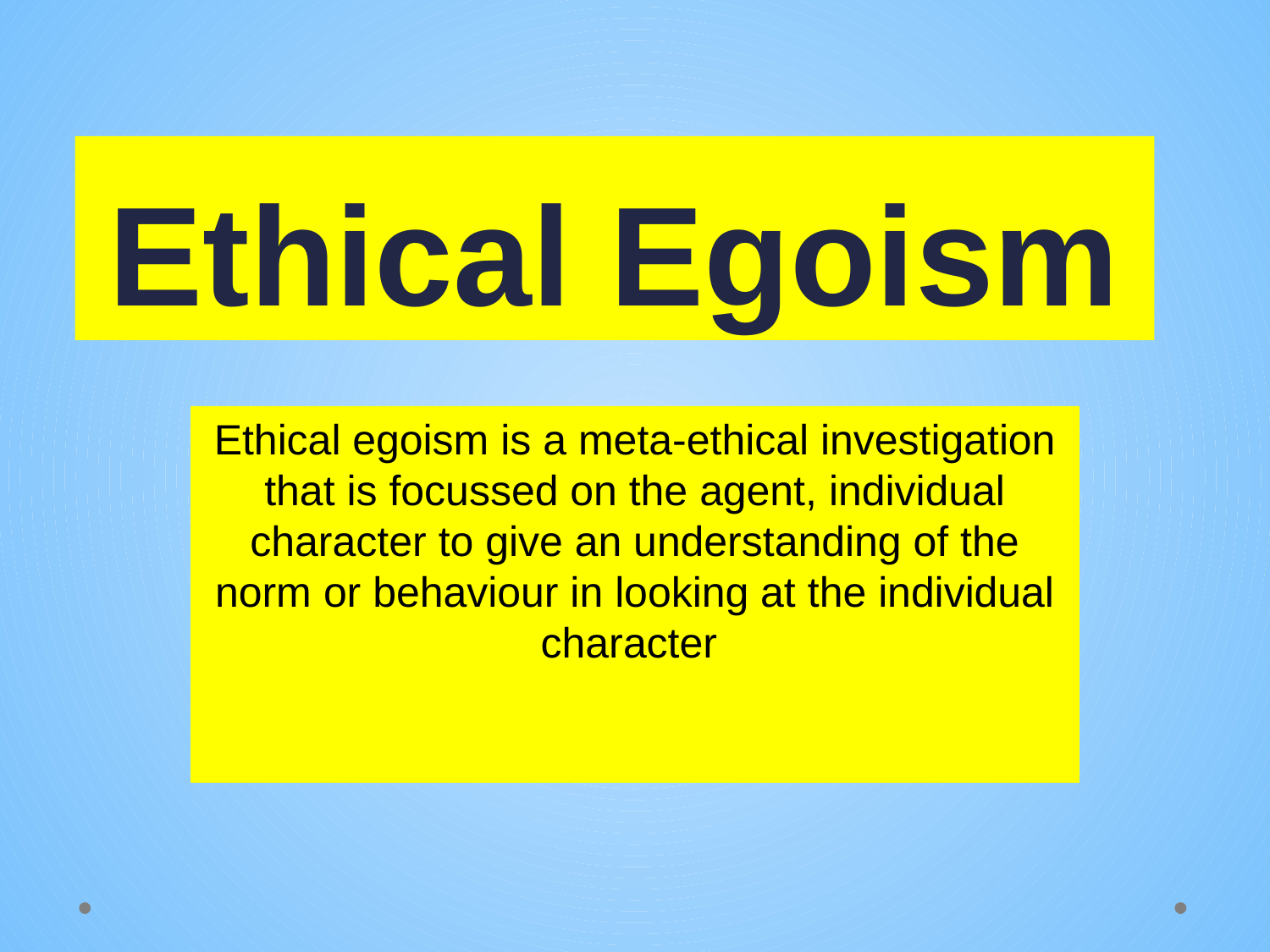

# Ethical Egoism
Ethical egoism is a meta-ethical investigation that is focussed on the agent, individual character to give an understanding of the norm or behaviour in looking at the individual character